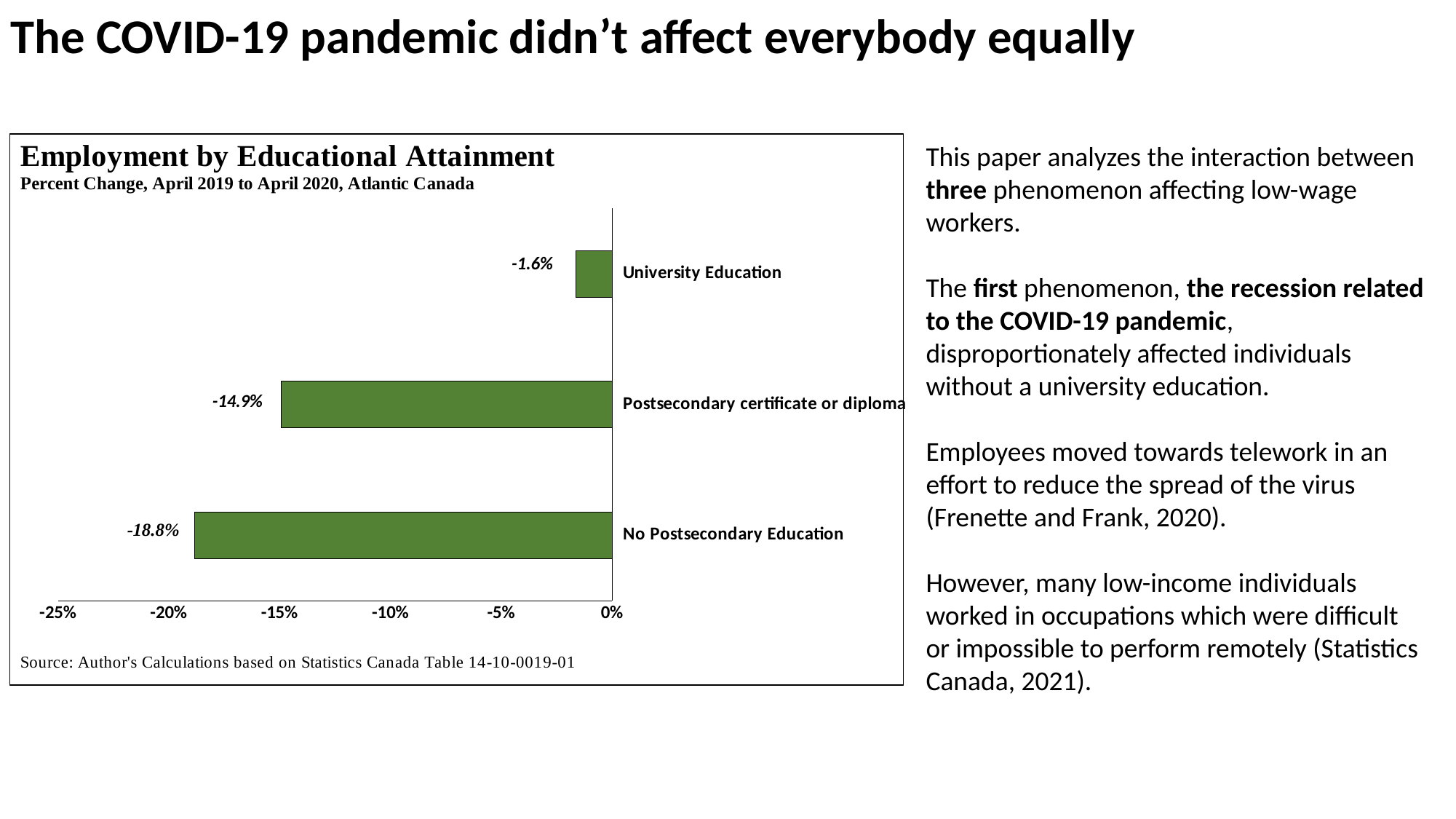

The COVID-19 pandemic didn’t affect everybody equally

### Chart

| Category | Percent Change |
|---|---|
| No Postsecondary Education | -0.18831858407079638 |
| Postsecondary certificate or diploma | -0.14946795347686226 |
| University Education | -0.016352648418059057 |
This paper analyzes the interaction between three phenomenon affecting low-wage workers.

The first phenomenon, the recession related to the COVID-19 pandemic, disproportionately affected individuals without a university education.

Employees moved towards telework in an effort to reduce the spread of the virus (Frenette and Frank, 2020).

However, many low-income individuals worked in occupations which were difficult or impossible to perform remotely (Statistics Canada, 2021).